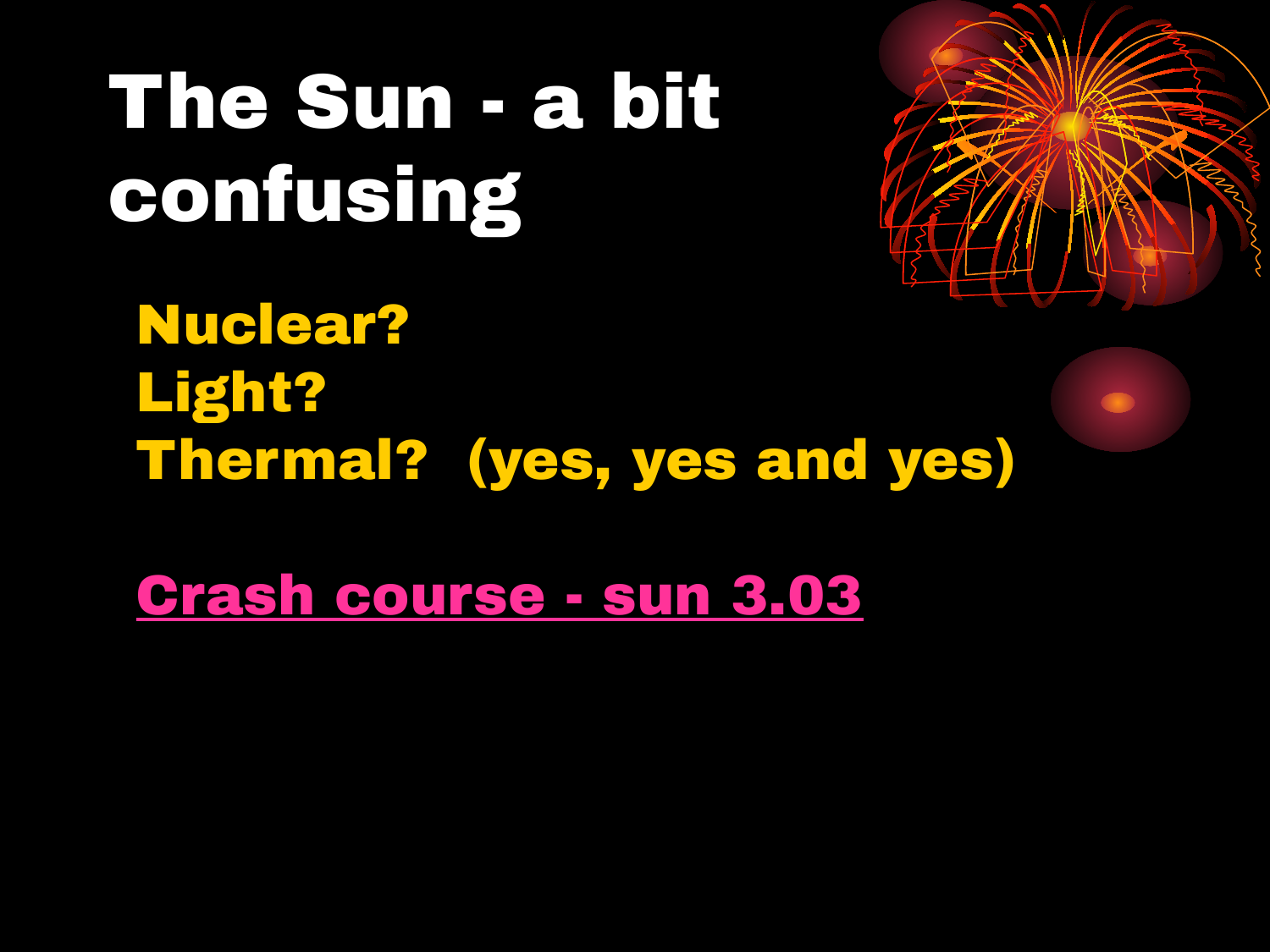

# The Sun - a bit confusing
Nuclear?
Light?
Thermal?  (yes, yes and yes)

Crash course - sun 3.03